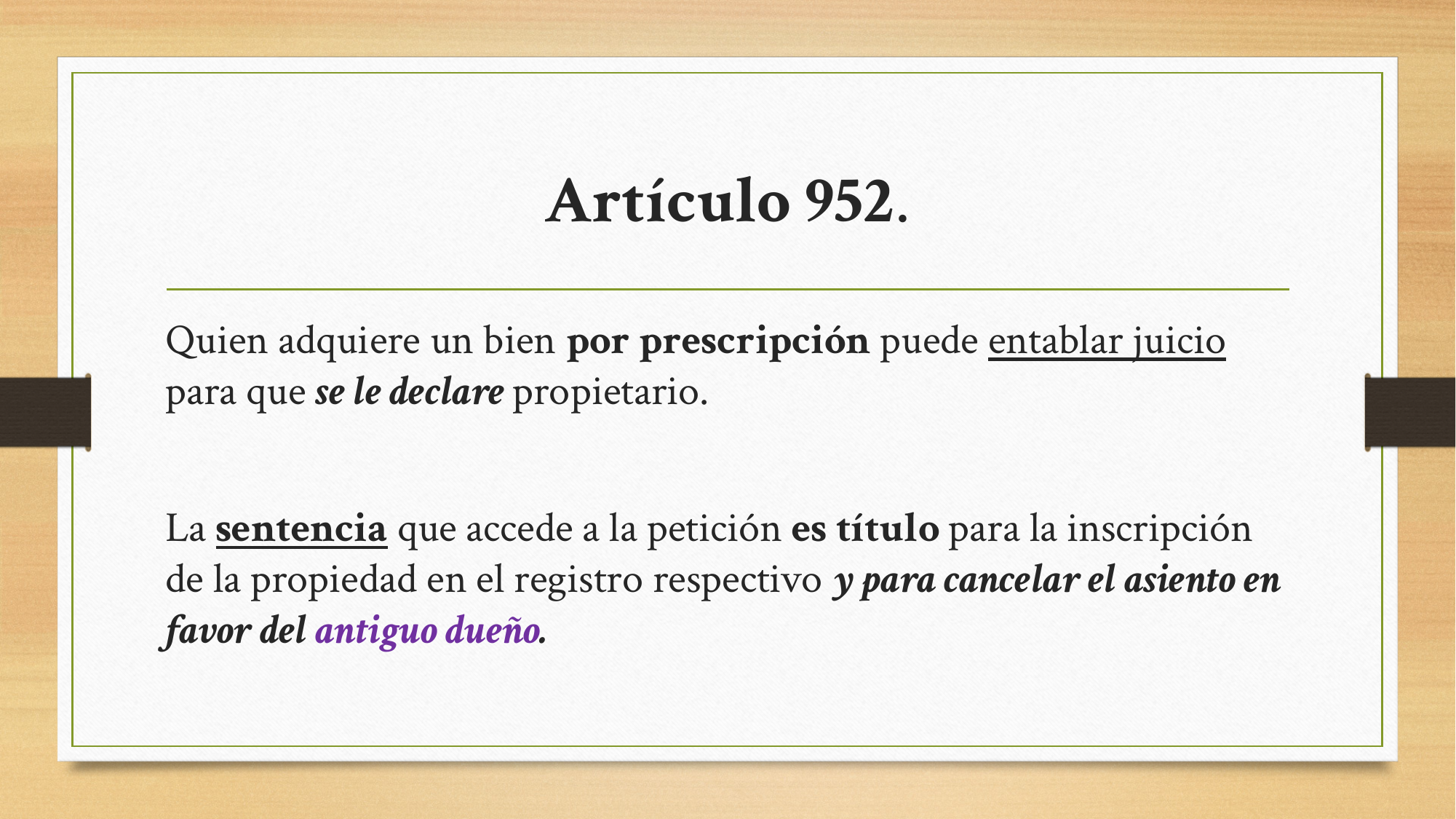

# Artículo 952.
Quien adquiere un bien por prescripción puede entablar juicio para que se le declare propietario.

La sentencia que accede a la petición es título para la inscripción de la propiedad en el registro respectivo y para cancelar el asiento en favor del antiguo dueño.